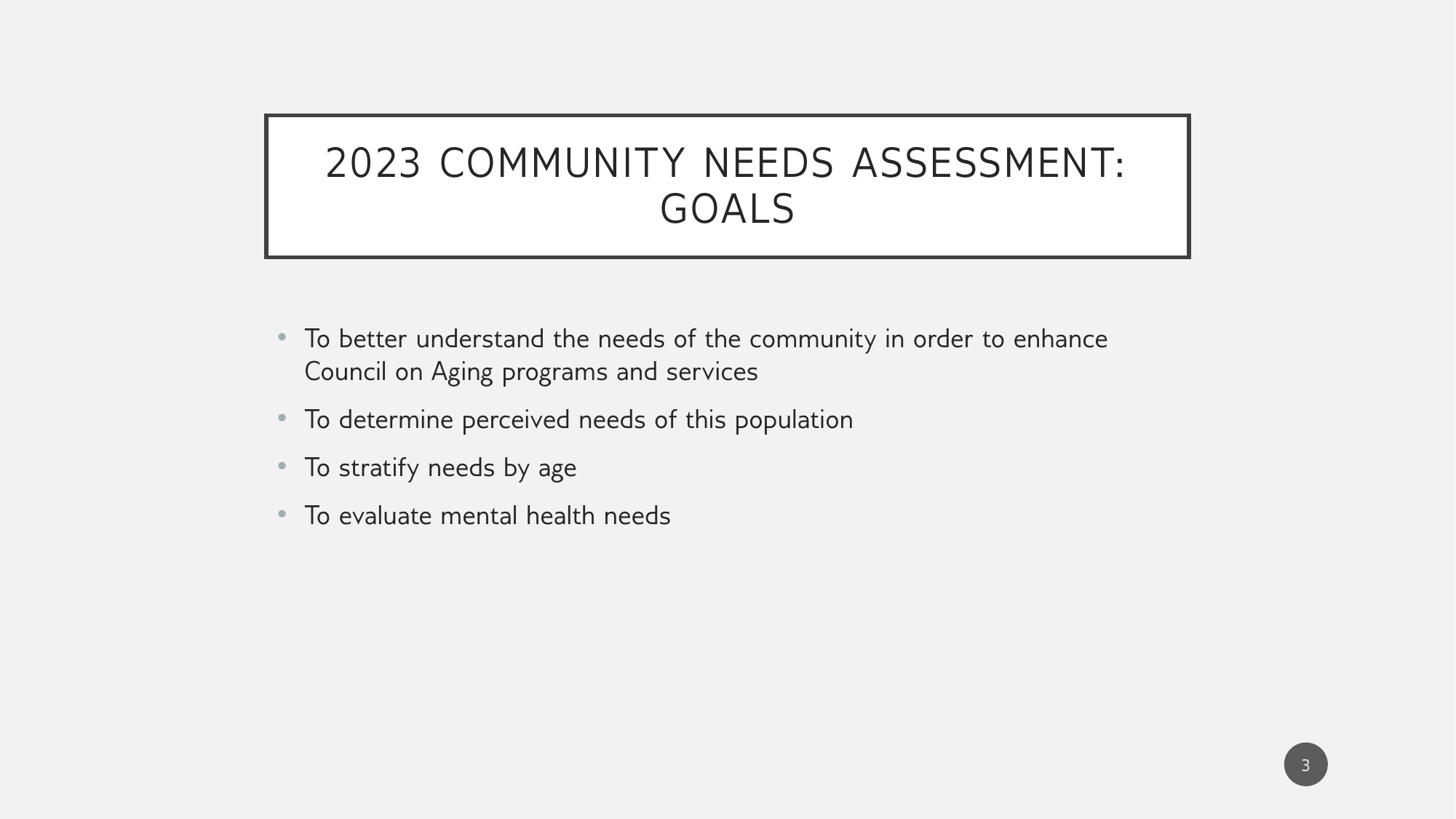

# 2023 Community Needs Assessment: Goals
To better understand the needs of the community in order to enhance Council on Aging programs and services
To determine perceived needs of this population
To stratify needs by age
To evaluate mental health needs
3